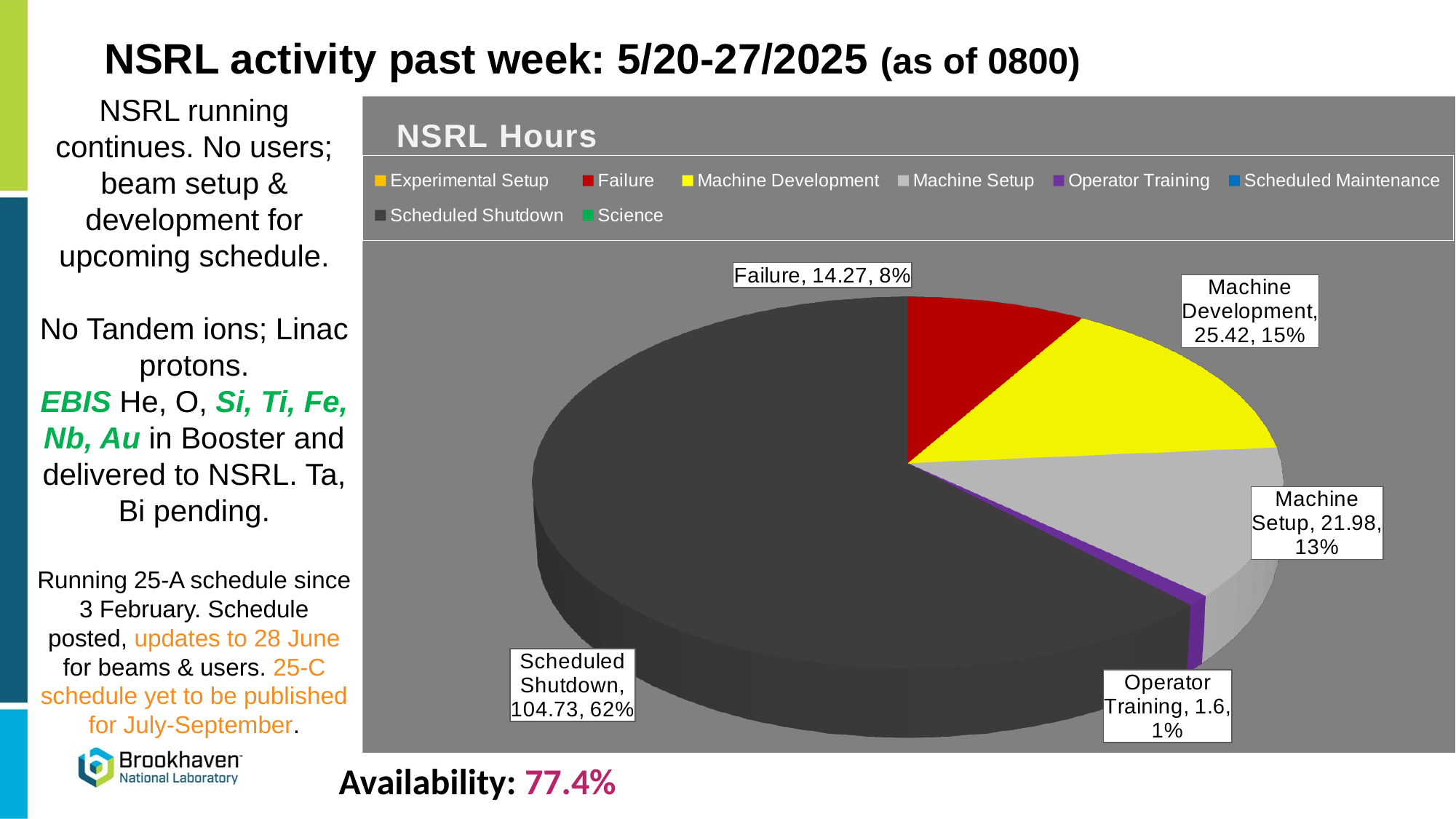

NSRL activity past week: 5/20-27/2025 (as of 0800)
NSRL running continues. No users; beam setup & development for upcoming schedule.

No Tandem ions; Linac protons.
EBIS He, O, Si, Ti, Fe, Nb, Au in Booster and delivered to NSRL. Ta, Bi pending.
Running 25-A schedule since 3 February. Schedule posted, updates to 28 June for beams & users. 25-C schedule yet to be published for July-September.

[unsupported chart]

Availability: 77.4%